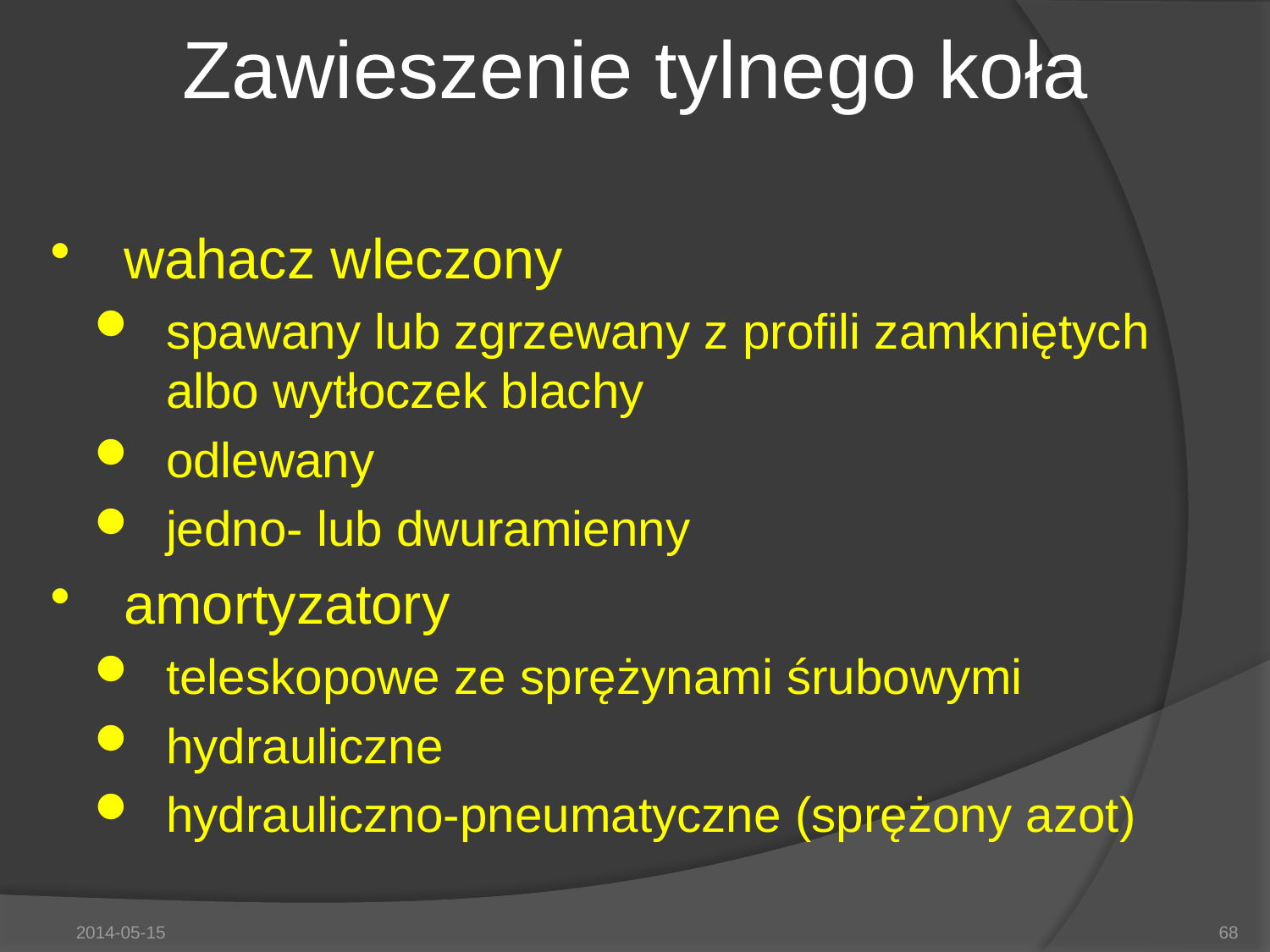

# Zawieszenie tylnego koła
wahacz wleczony
spawany lub zgrzewany z profili zamkniętych albo wytłoczek blachy
odlewany
jedno- lub dwuramienny
amortyzatory
teleskopowe ze sprężynami śrubowymi
hydrauliczne
hydrauliczno-pneumatyczne (sprężony azot)
2014-05-15
68